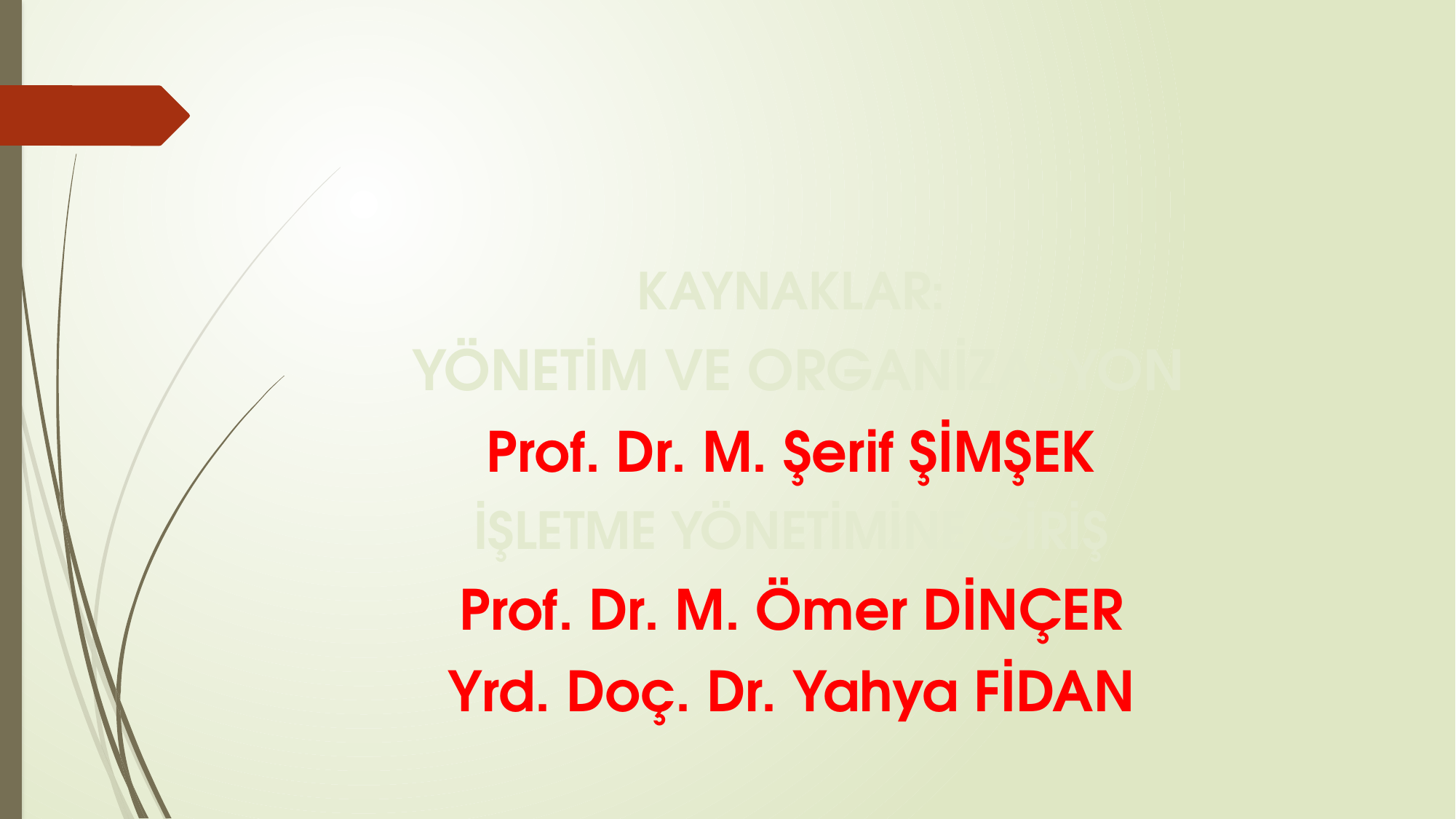

KAYNAKLAR:
 YÖNETİM VE ORGANİZASYON
Prof. Dr. M. Şerif ŞİMŞEK
İŞLETME YÖNETİMİNE GİRİŞ
Prof. Dr. M. Ömer DİNÇER
Yrd. Doç. Dr. Yahya FİDAN